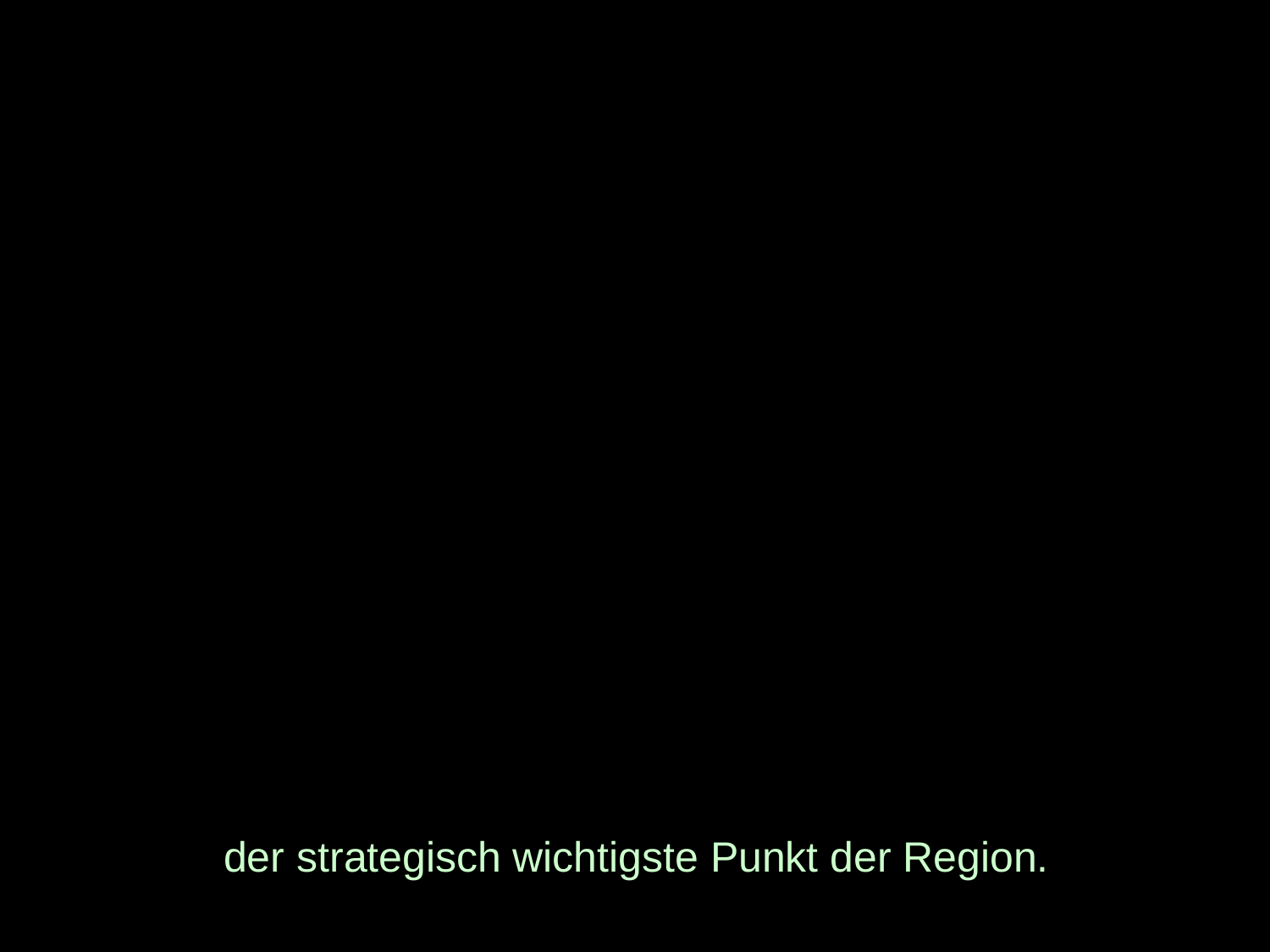

# der strategisch wichtigste Punkt der Region.